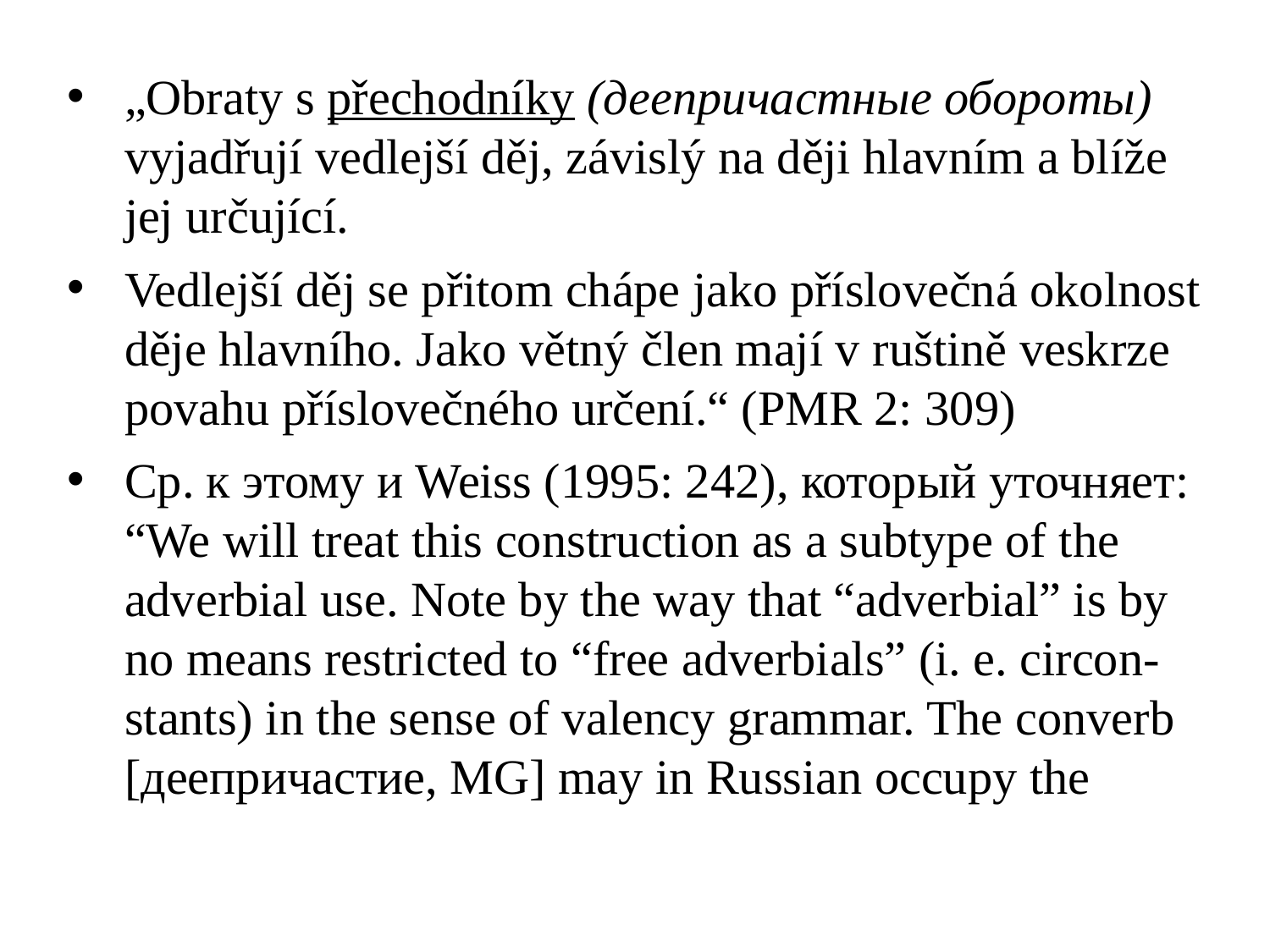

„Obraty s přechodníky (деепричастные обороты) vyjadřují vedlejší děj, závislý na ději hlavním a blíže jej určující.
Vedlejší děj se přitom chápe jako příslovečná okolnost děje hlavního. Jako větný člen mají v ruštině veskrze povahu příslovečného určení.“ (PMR 2: 309)
Ср. к этому и Weiss (1995: 242), который уточняет: “We will treat this construction as a subtype of the adverbial use. Note by the way that “adverbial” is by no means restricted to “free adverbials” (i. e. circon-stants) in the sense of valency grammar. The converb [деепричастие, MG] may in Russian occupy the